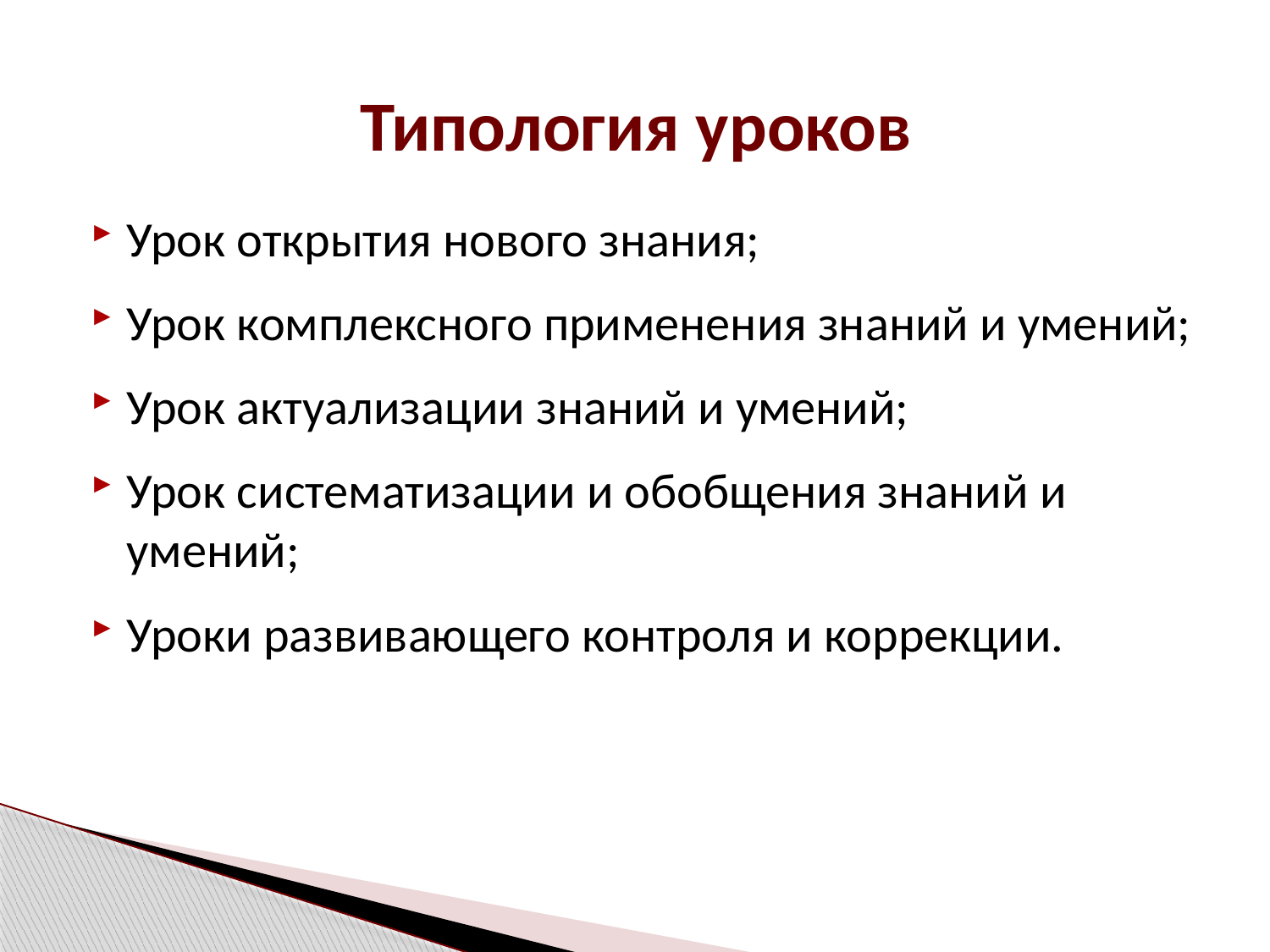

# Типология уроков
Урок открытия нового знания;
Урок комплексного применения знаний и умений;
Урок актуализации знаний и умений;
Урок систематизации и обобщения знаний и умений;
Уроки развивающего контроля и коррекции.